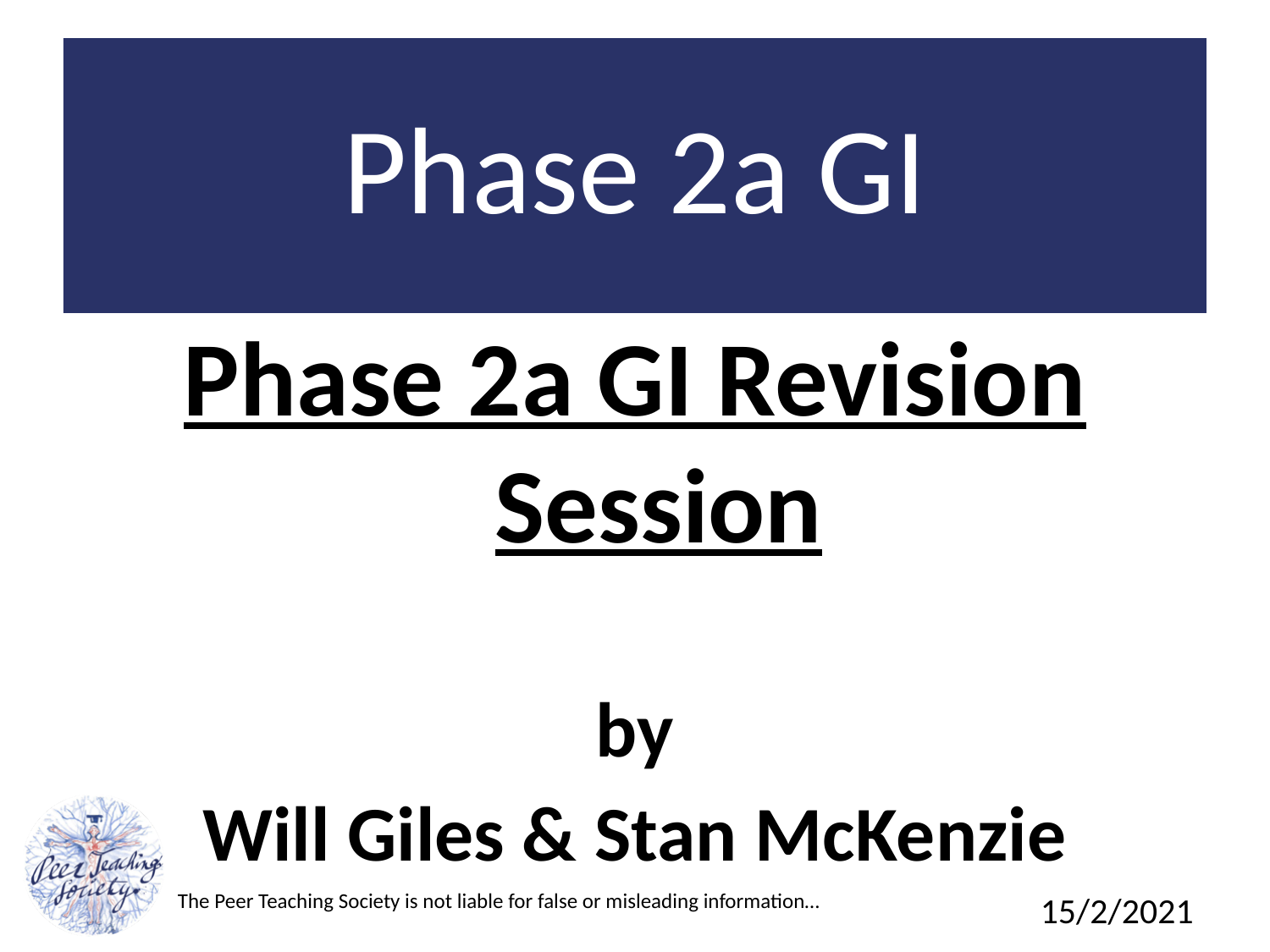

#

Phase 2a GI
Phase 2a GI Revision Session

by
Will Giles & Stan McKenzie
15/2/2021